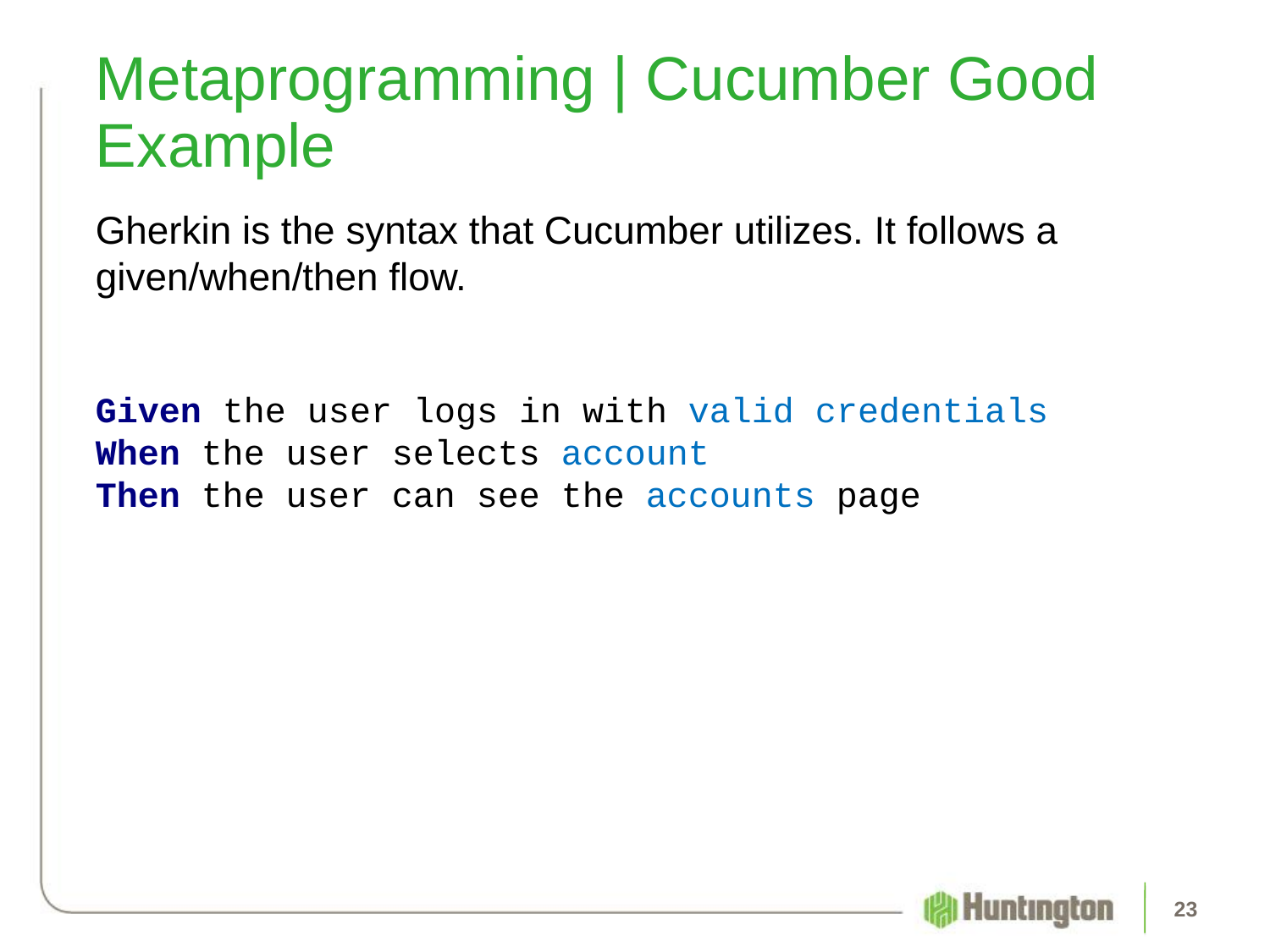

# Metaprogramming | Cucumber Good Example
Gherkin is the syntax that Cucumber utilizes. It follows a given/when/then flow.

Given the user logs in with valid credentials
When the user selects account
Then the user can see the accounts page

23